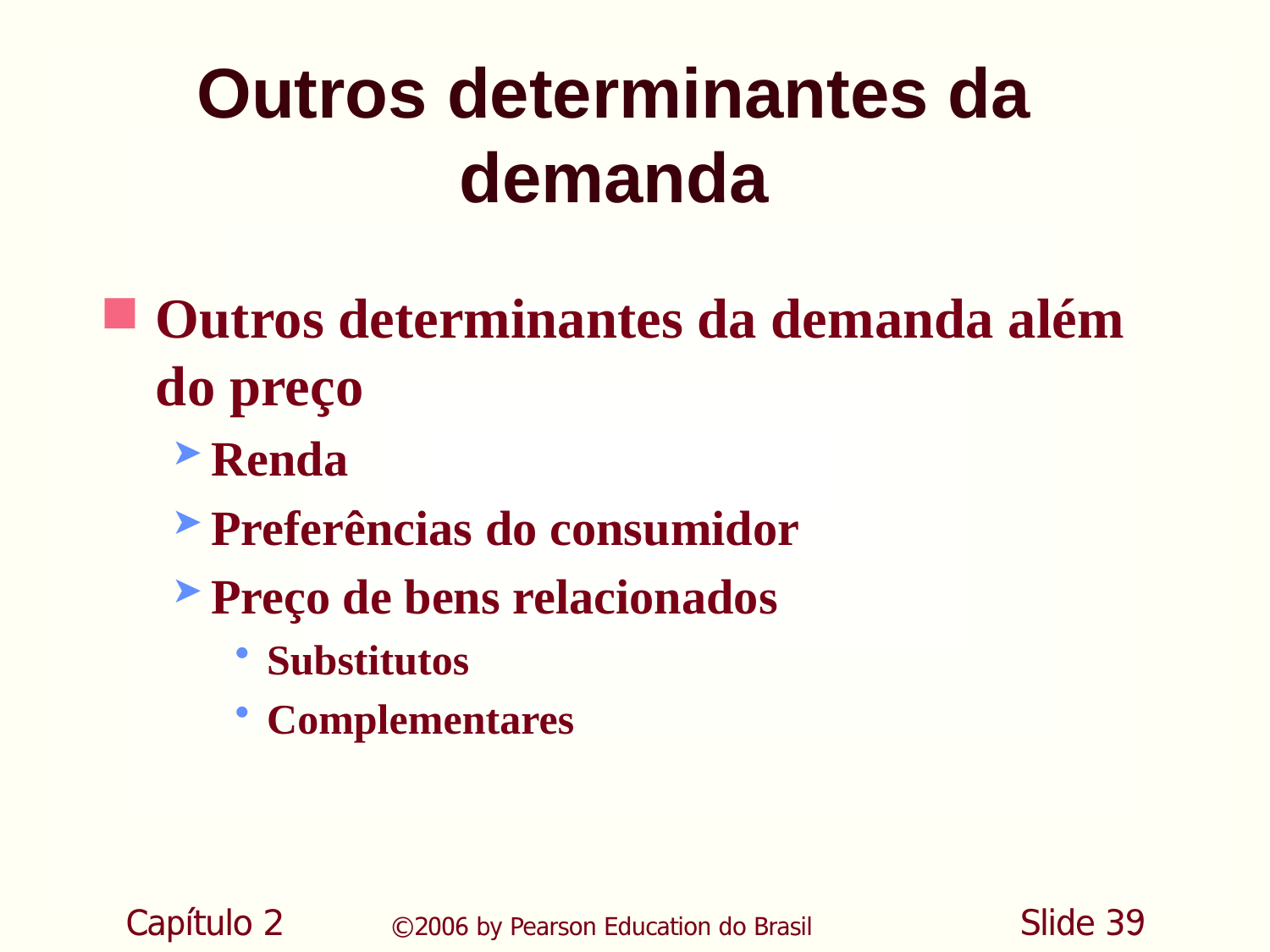

# Outros determinantes da demanda
Outros determinantes da demanda além do preço
Renda
Preferências do consumidor
Preço de bens relacionados
Substitutos
Complementares

Capítulo 2	 ©2006 by Pearson Education do Brasil
Slide 39